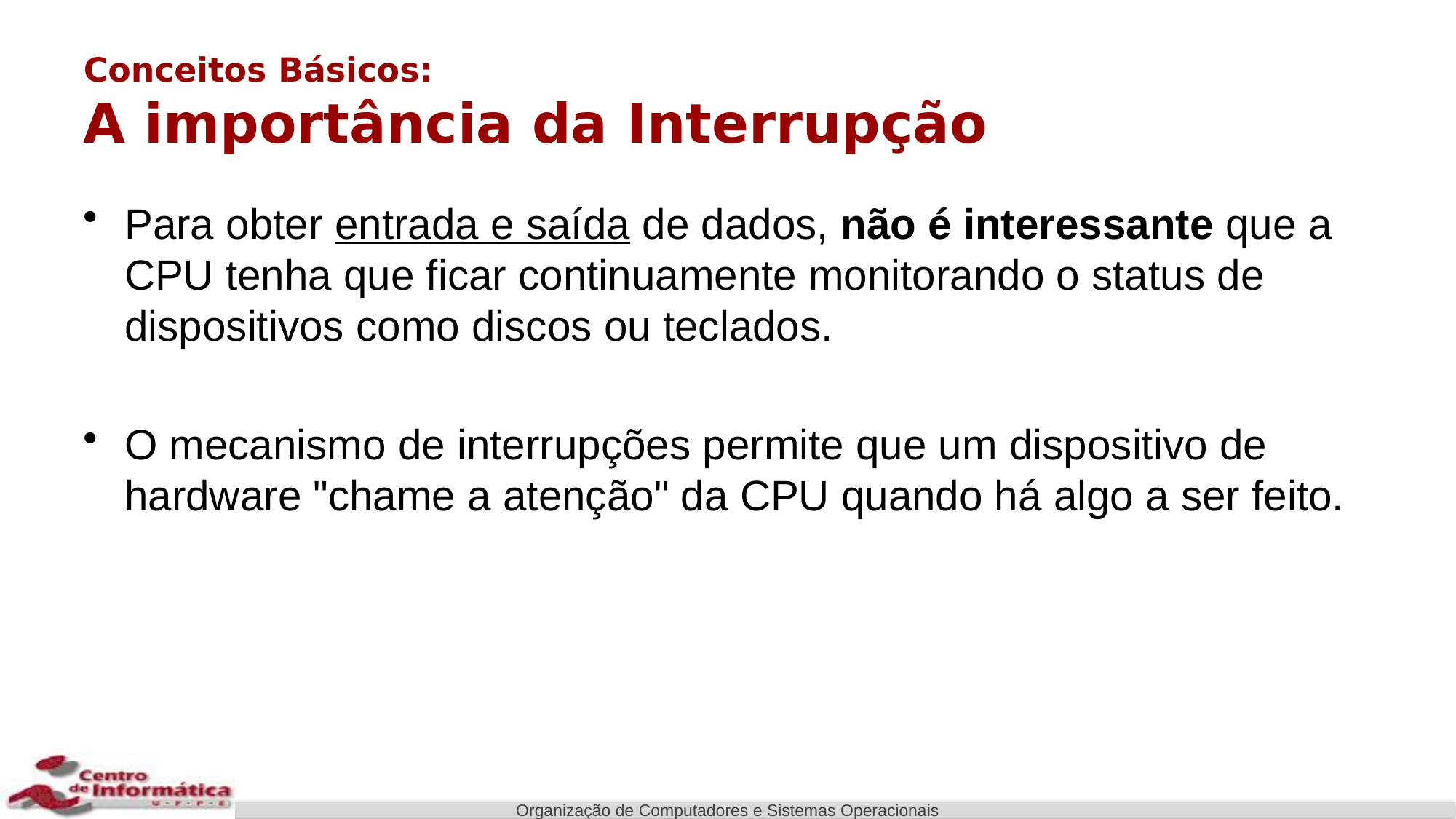

# Conceitos Básicos: A importância da Interrupção
Para obter entrada e saída de dados, não é interessante que a CPU tenha que ficar continuamente monitorando o status de dispositivos como discos ou teclados.

O mecanismo de interrupções permite que um dispositivo de hardware "chame a atenção" da CPU quando há algo a ser feito.